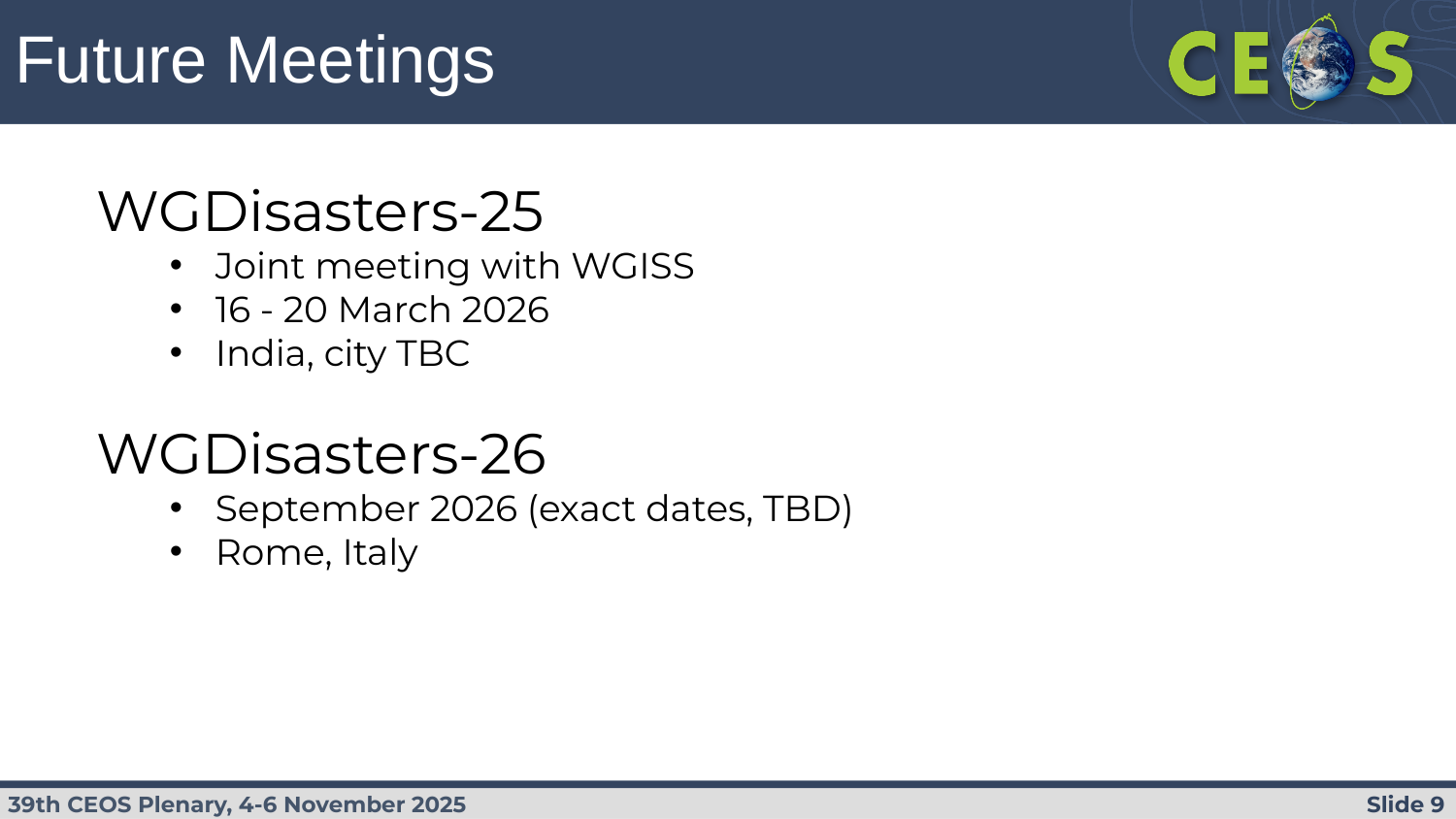

Future Meetings
WGDisasters-25
Joint meeting with WGISS
16 - 20 March 2026
India, city TBC

WGDisasters-26
September 2026 (exact dates, TBD)
Rome, Italy